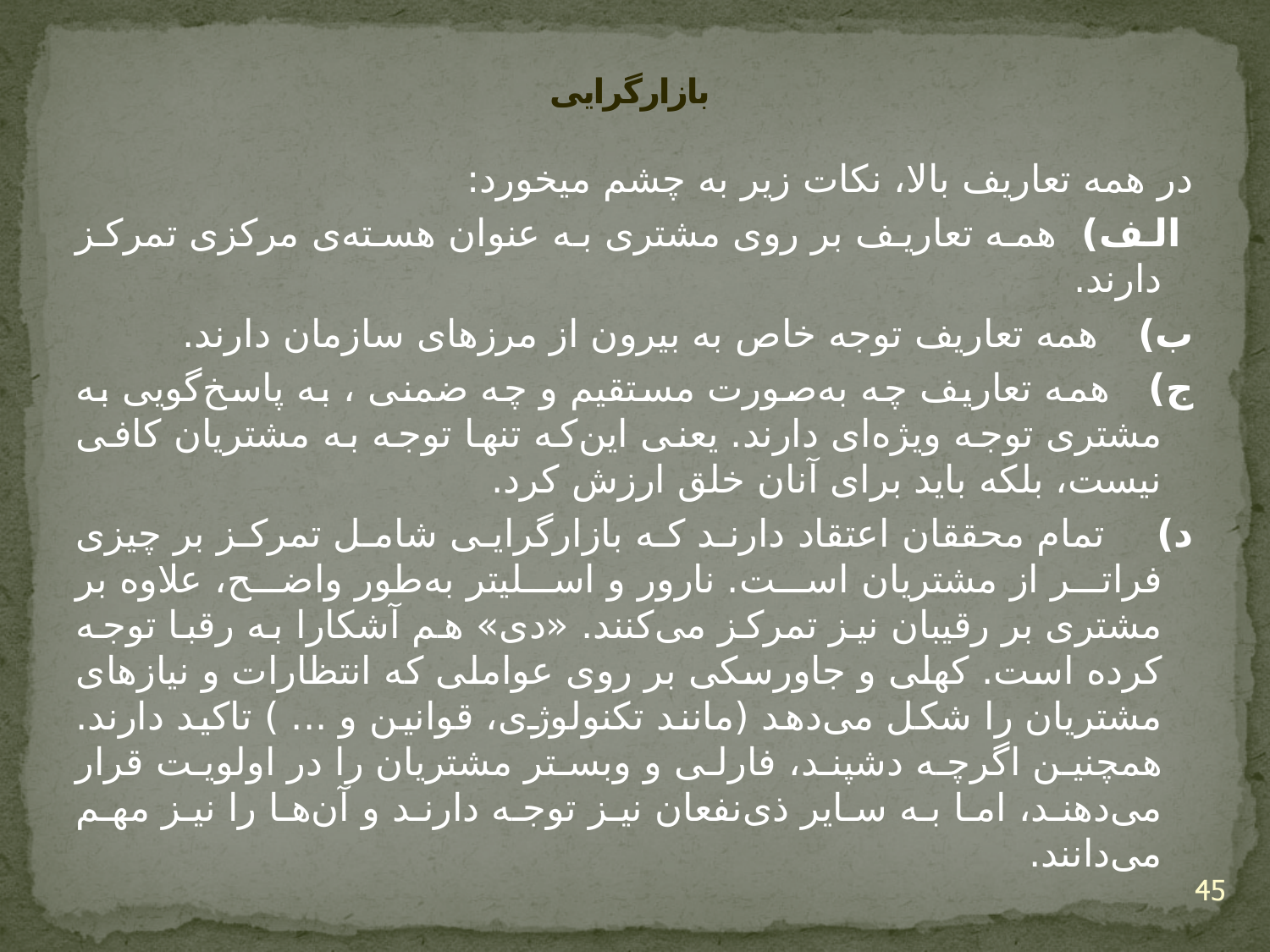

# بازارگرایی
در همه تعاریف بالا، نکات زیر به چشم میخورد:
 الف)  همه تعاریف بر روی مشتری به ‌عنوان هسته‌ی مرکزی تمرکز دارند.
ب)   همه تعاریف توجه خاص به بیرون از مرزهای سازمان دارند.
ج)   همه تعاریف چه به‌صورت مستقیم و چه ضمنی ، به پاسخ‌گویی به مشتری توجه ویژه‌ای دارند. یعنی این‌که تنها توجه به مشتریان کافی نیست، بلکه باید برای آنان خلق ارزش کرد.
د)    تمام محققان اعتقاد دارند که بازارگرایی شامل تمرکز بر چیزی فراتر از مشتریان است. نارور و اسلیتر به‌طور واضح، علاوه بر مشتری بر رقیبان نیز تمرکز می‌کنند. «دی» هم آشکارا به رقبا توجه کرده است. کهلی و جاورسکی بر روی عواملی که انتظارات و نیازهای مشتریان را شکل می‌دهد (مانند تکنولوژی، قوانین و ... ) تاکید دارند. همچنین اگرچه دشپند، فارلی و وبستر مشتریان را در اولویت قرار می‌دهند، اما به سایر ذی‌نفعان نیز توجه دارند و آن‌ها را نیز مهم می‌دانند.

45